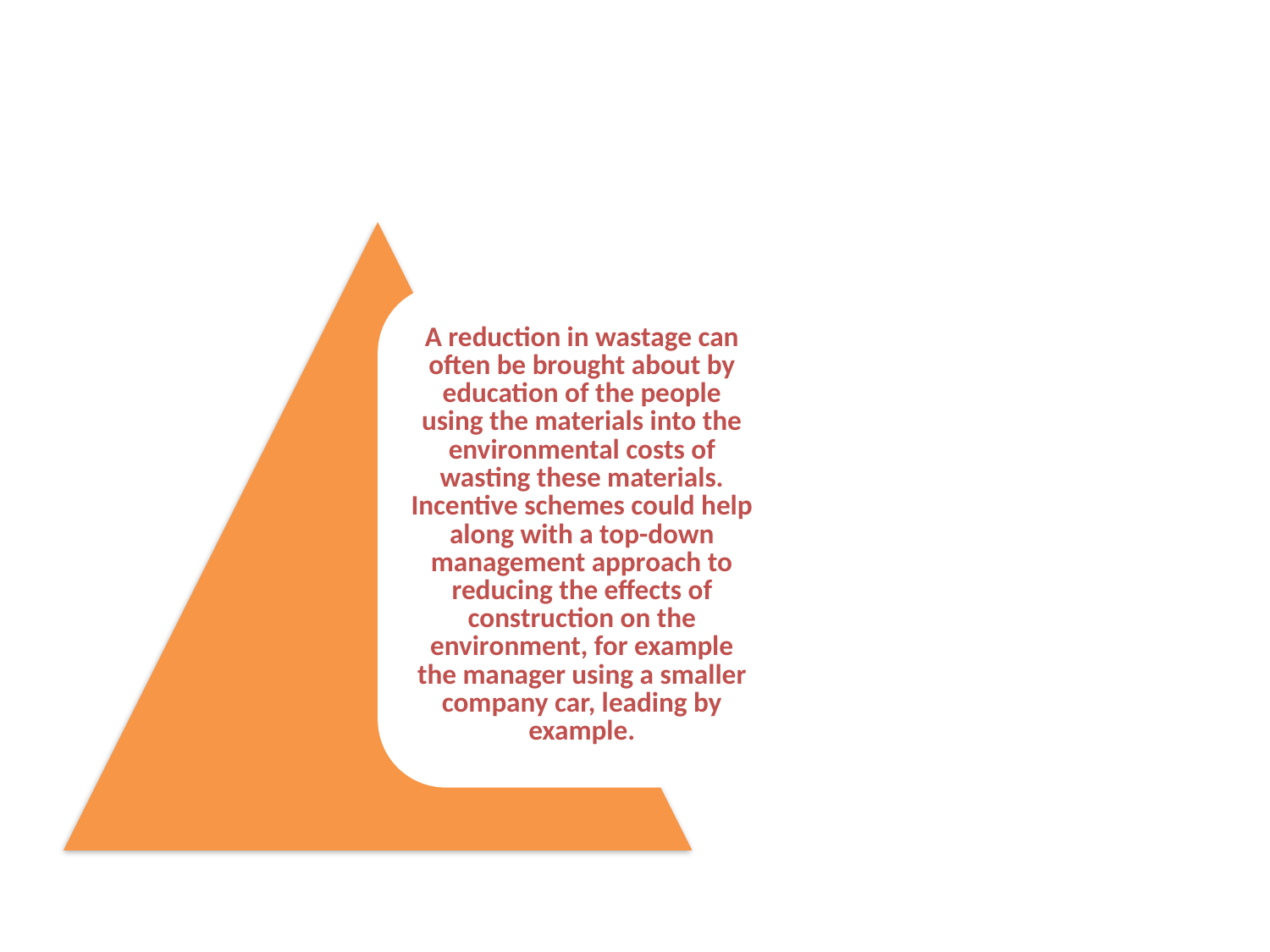

#
A reduction in wastage can often be brought about by education of the people using the materials into the environmental costs of wasting these materials. Incentive schemes could help along with a top-down management approach to reducing the effects of construction on the environment, for example the manager using a smaller company car, leading by example.